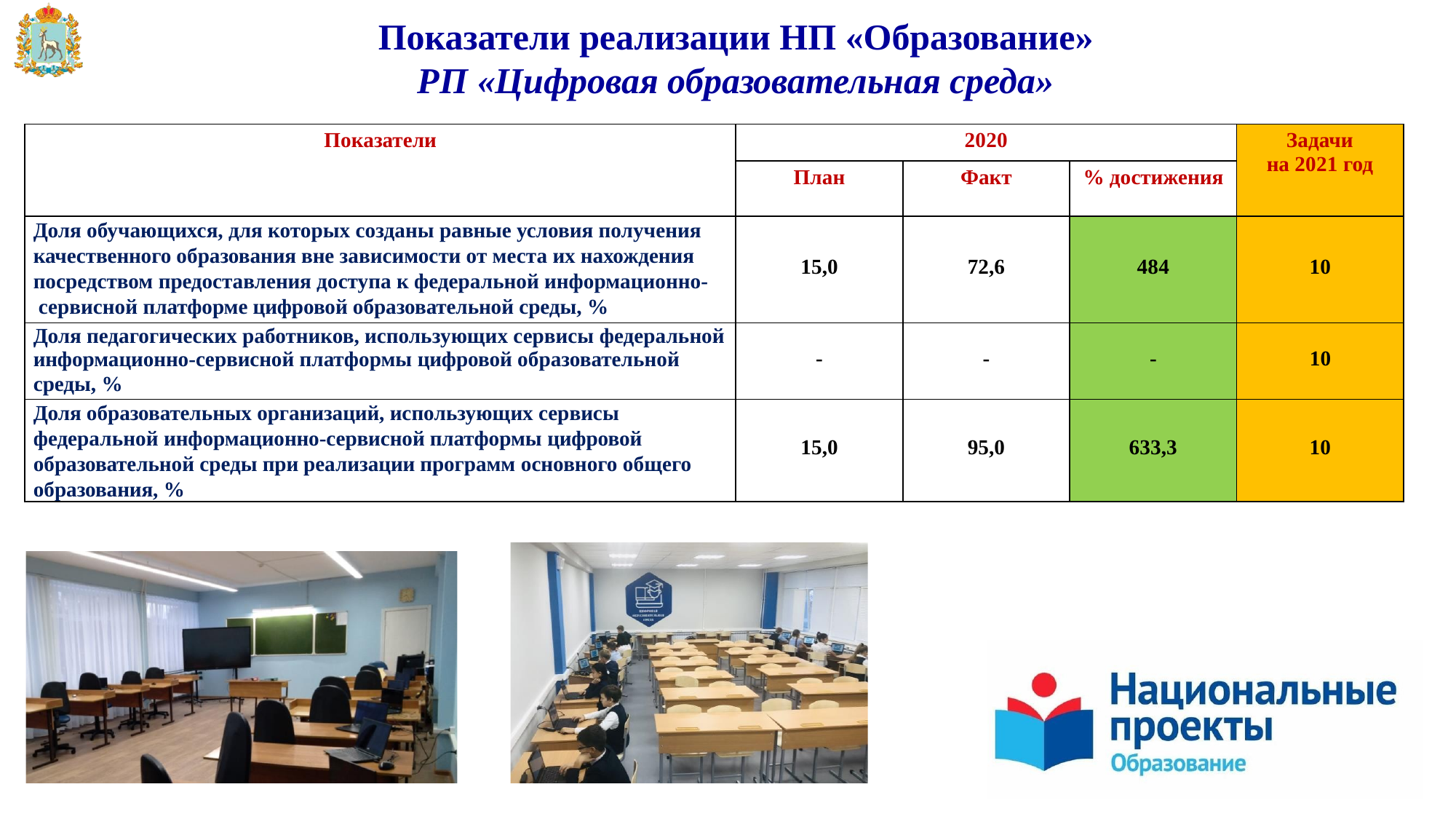

# Показатели реализации НП «Образование»
РП «Цифровая образовательная среда»

| Показатели | 2020 |  |  | Задачи на 2021 год |
| --- | --- | --- | --- | --- |
|  | План | Факт | % достижения |  |
| Доля обучающихся, для которых созданы равные условия получения качественного образования вне зависимости от места их нахождения посредством предоставления доступа к федеральной информационно- сервисной платформе цифровой образовательной среды, % | 15,0 | 72,6 | 484 | 10 |
| Доля педагогических работников, использующих сервисы федеральной информационно-сервисной платформы цифровой образовательной среды, % | - | - | - | 10 |
| Доля образовательных организаций, использующих сервисы федеральной информационно-сервисной платформы цифровой образовательной среды при реализации программ основного общего образования, % | 15,0 | 95,0 | 633,3 | 10 |